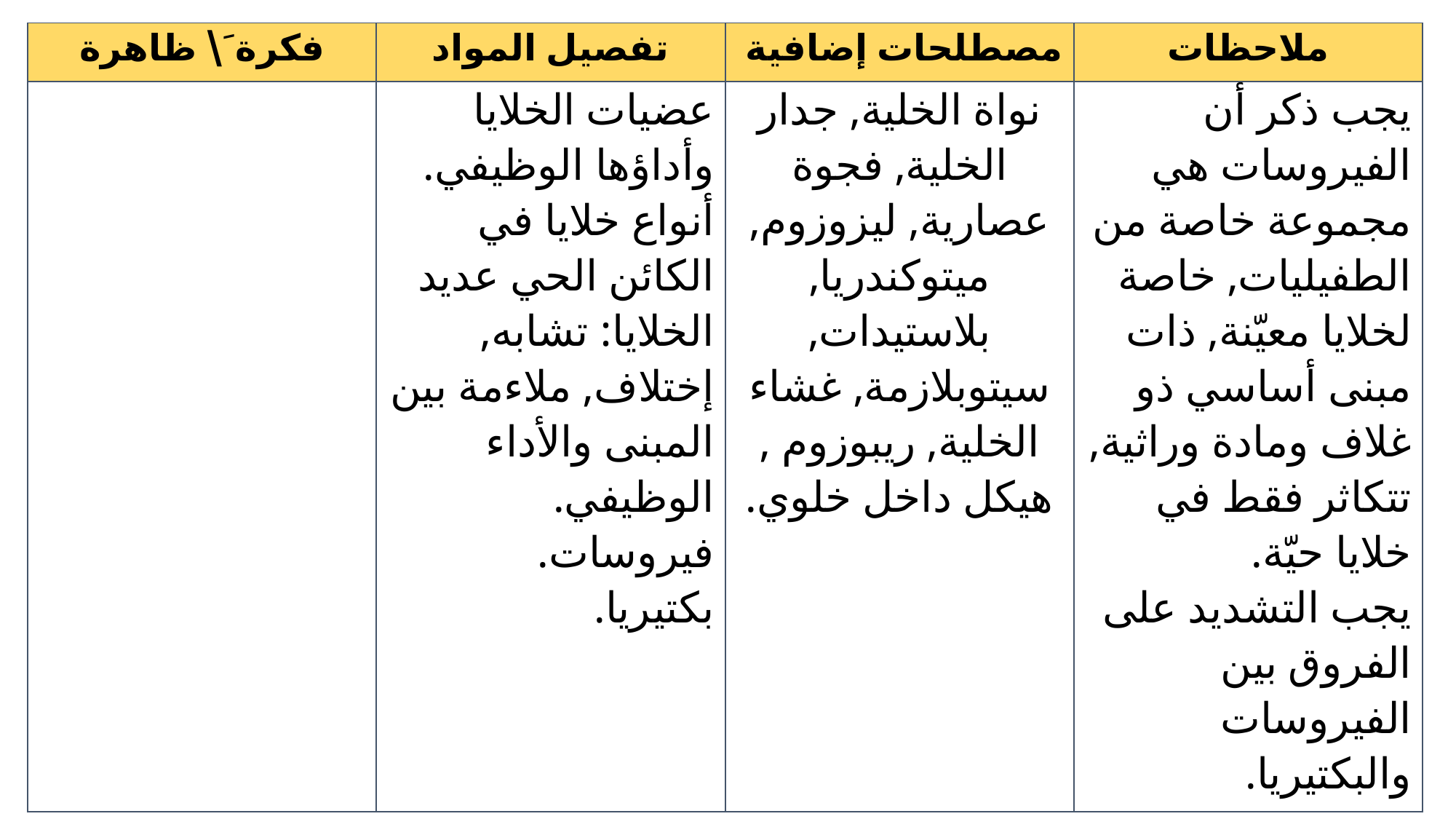

| فكرة َ\ ظاهرة | تفصيل المواد | مصطلحات إضافية | ملاحظات |
| --- | --- | --- | --- |
|  | عضيات الخلايا وأداؤها الوظيفي. أنواع خلايا في الكائن الحي عديد الخلايا: تشابه, إختلاف, ملاءمة بين المبنى والأداء الوظيفي. فيروسات. بكتيريا. | نواة الخلية, جدار الخلية, فجوة عصارية, ليزوزوم, ميتوكندريا, بلاستيدات, سيتوبلازمة, غشاء الخلية, ريبوزوم , هيكل داخل خلوي. | يجب ذكر أن الفيروسات هي مجموعة خاصة من الطفيليات, خاصة لخلايا معيّنة, ذات مبنى أساسي ذو غلاف ومادة وراثية, تتكاثر فقط في خلايا حيّة. يجب التشديد على الفروق بين الفيروسات والبكتيريا. |